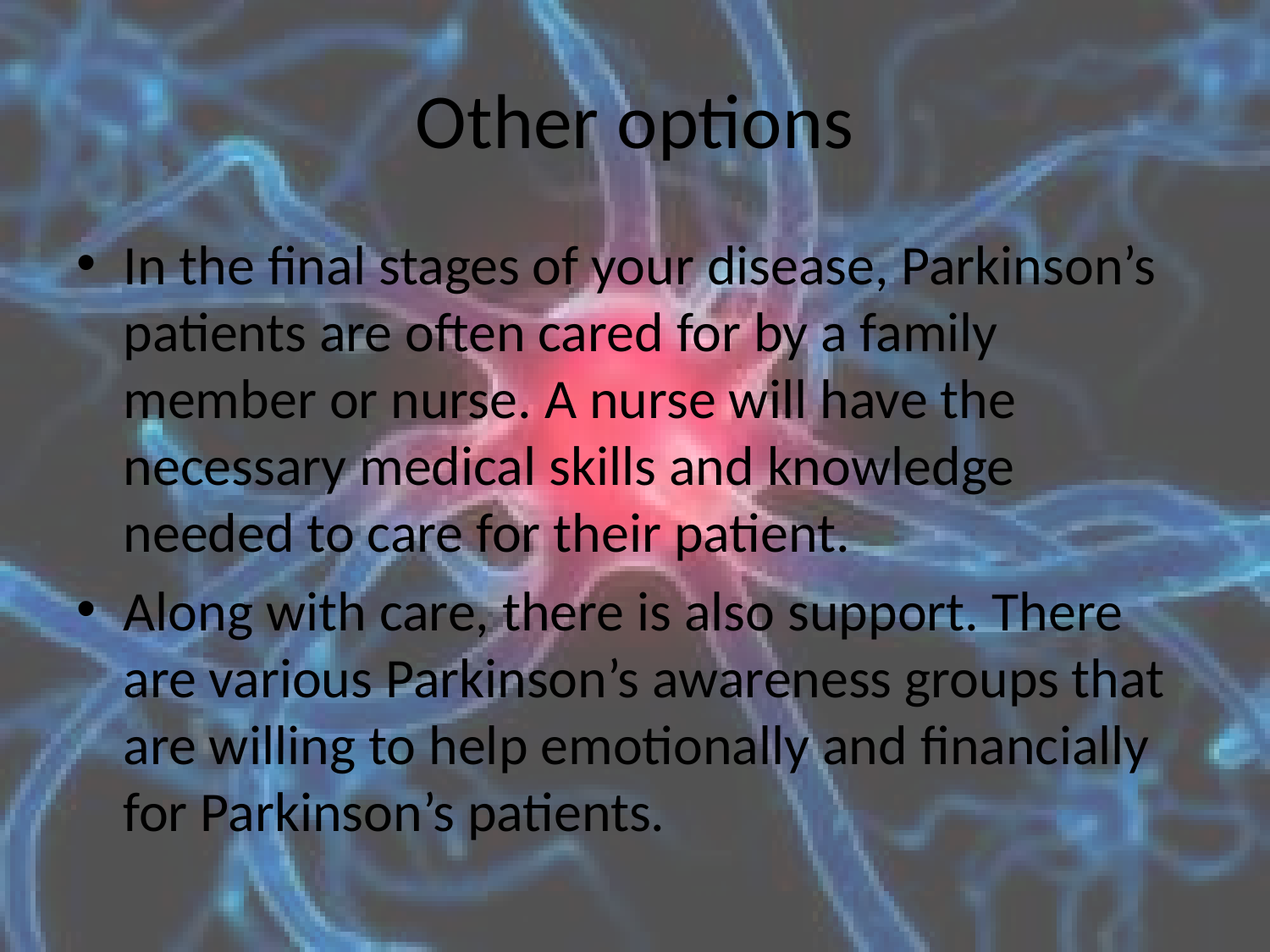

# Other options
In the final stages of your disease, Parkinson’s patients are often cared for by a family member or nurse. A nurse will have the necessary medical skills and knowledge needed to care for their patient.
Along with care, there is also support. There are various Parkinson’s awareness groups that are willing to help emotionally and financially for Parkinson’s patients.